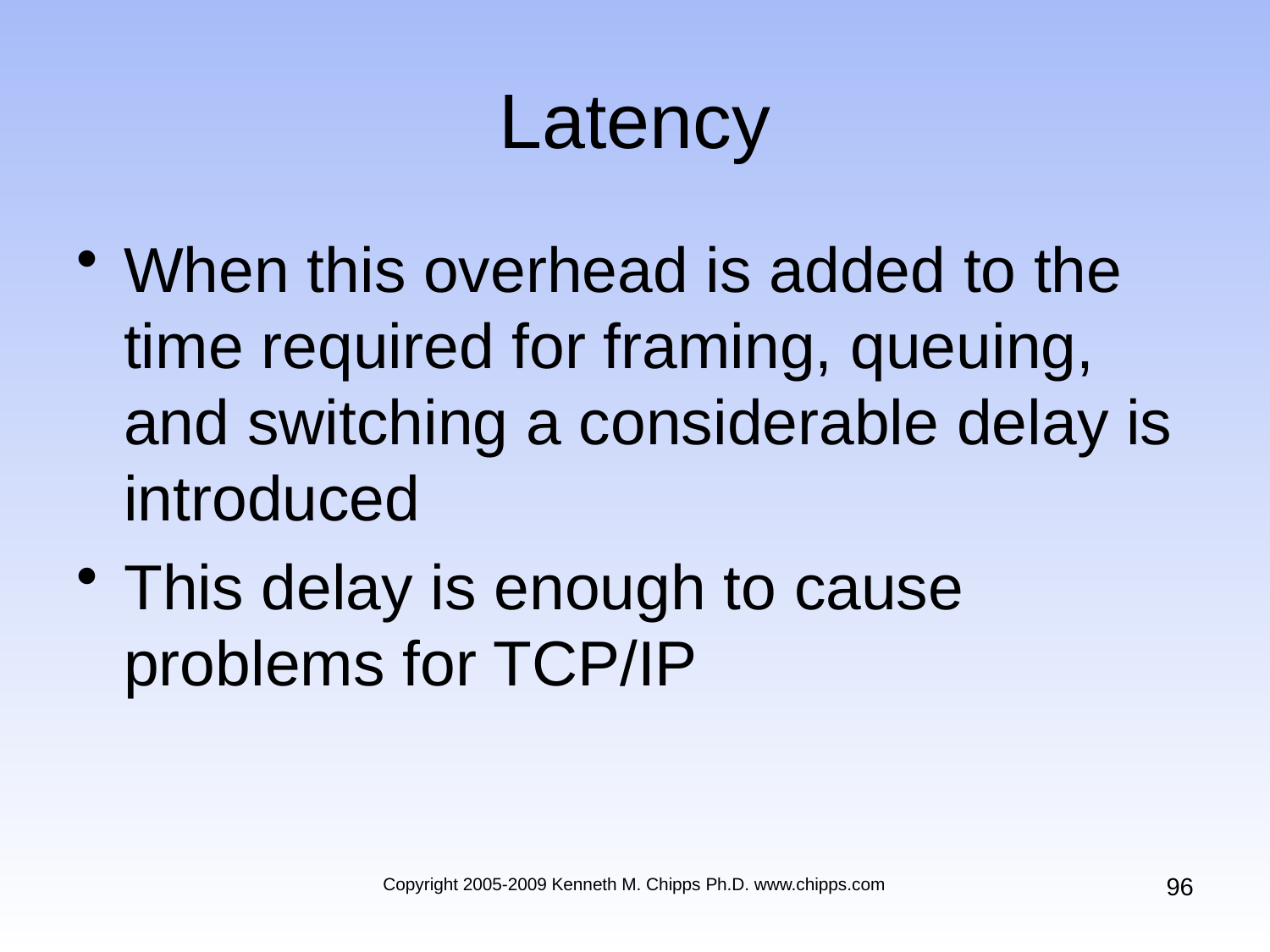

# Latency
When this overhead is added to the time required for framing, queuing, and switching a considerable delay is introduced
This delay is enough to cause problems for TCP/IP
96
Copyright 2005-2009 Kenneth M. Chipps Ph.D. www.chipps.com